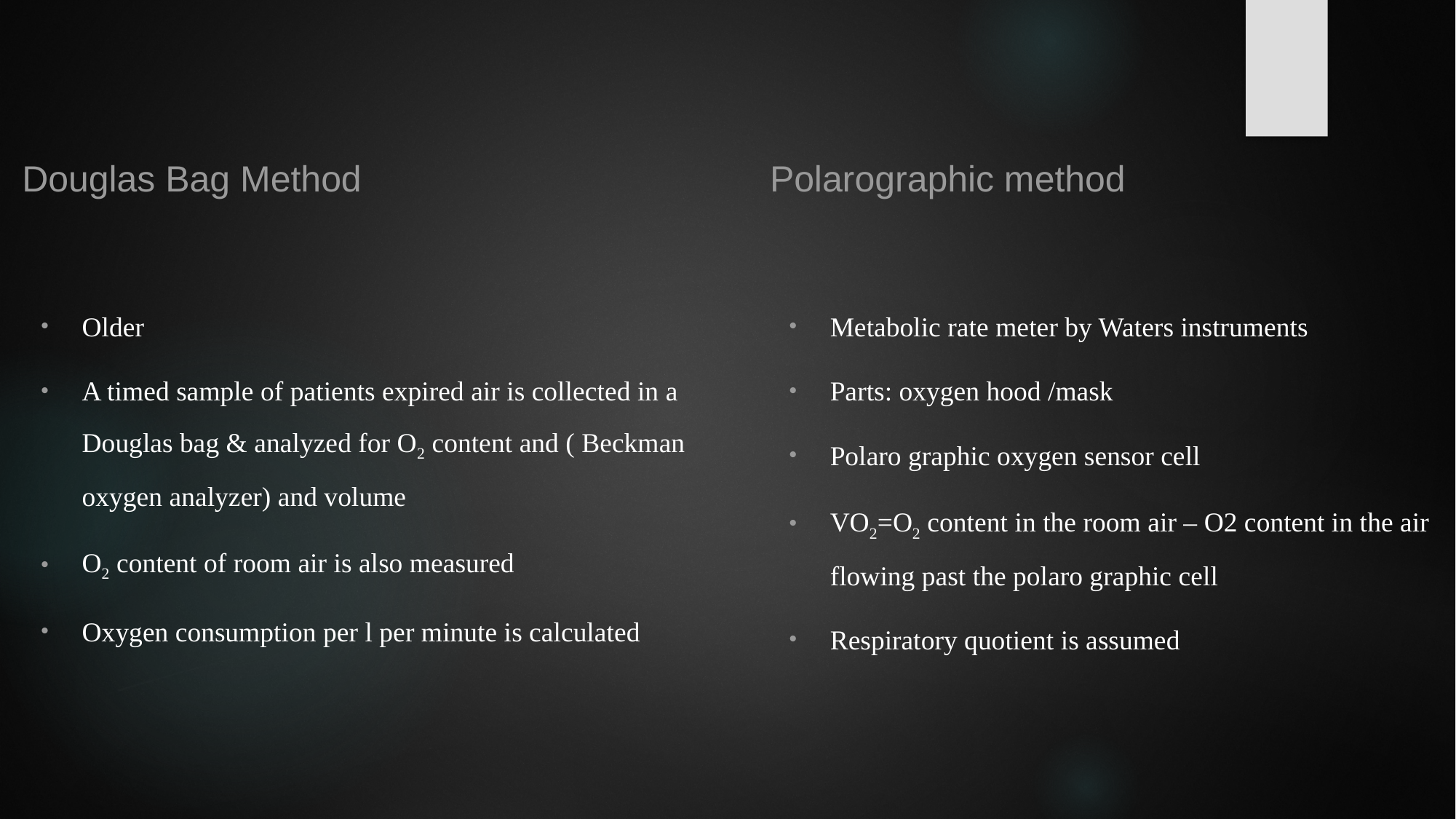

Douglas Bag Method
Polarographic method
Older
A timed sample of patients expired air is collected in a Douglas bag & analyzed for O2 content and ( Beckman oxygen analyzer) and volume
O2 content of room air is also measured
Oxygen consumption per l per minute is calculated

Metabolic rate meter by Waters instruments
Parts: oxygen hood /mask
Polaro graphic oxygen sensor cell
VO2=O2 content in the room air – O2 content in the air flowing past the polaro graphic cell
Respiratory quotient is assumed